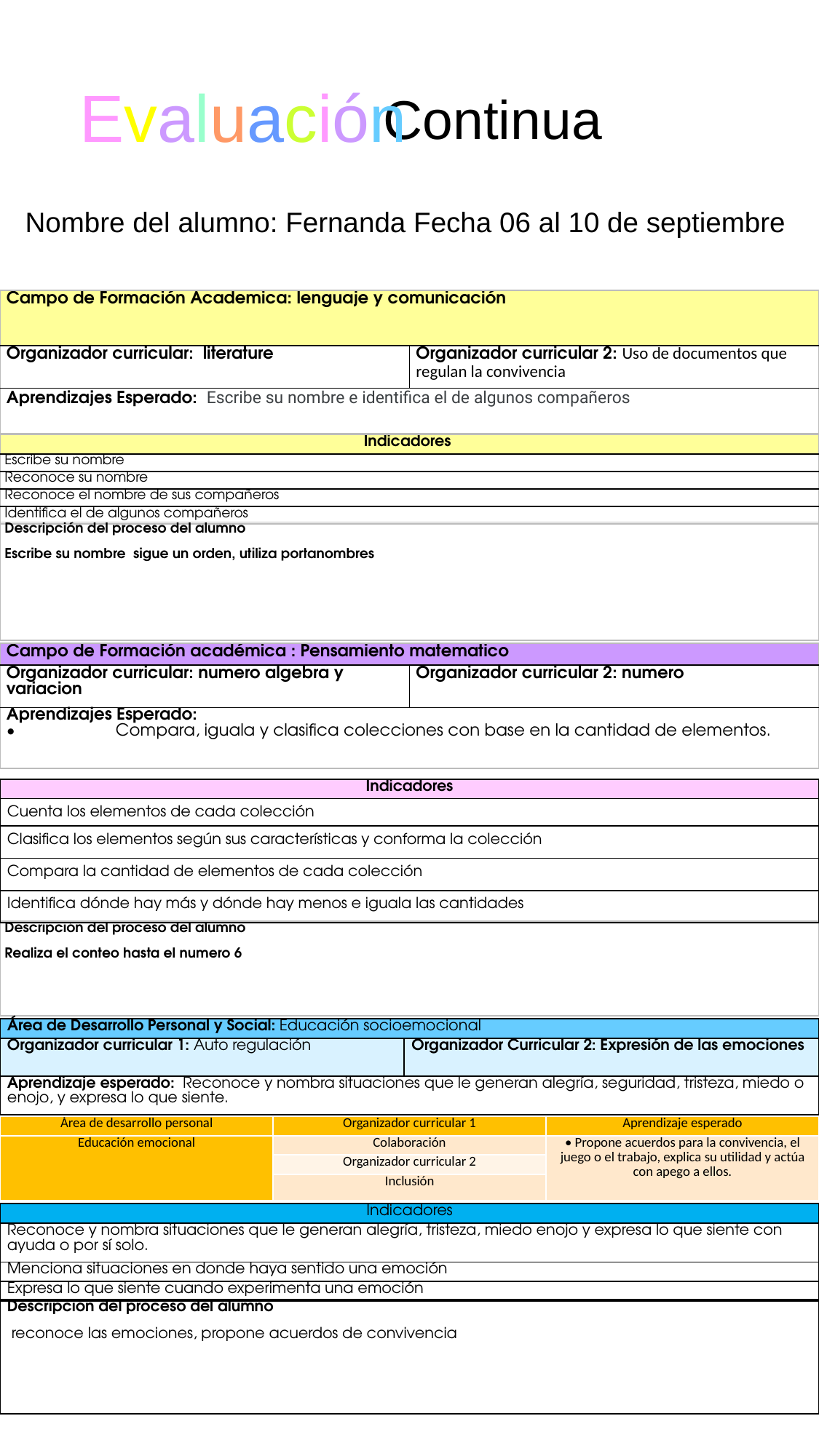

Evaluación
           Continua

Nombre del alumno: Fernanda Fecha 06 al 10 de septiembre
| Campo de Formación Academica: lenguaje y comunicación |  |
| --- | --- |
| Organizador curricular: literature | Organizador curricular 2: Uso de documentos que regulan la convivencia |
| Aprendizajes Esperado:  Escribe su nombre e identifica el de algunos compañeros |  |
| Indicadores |
| --- |
| Escribe su nombre |
| Reconoce su nombre |
| Reconoce el nombre de sus compañeros |
| Identifica el de algunos compañeros |
| Descripción del proceso del alumno Escribe su nombre sigue un orden, utiliza portanombres |
| --- |
| Campo de Formación académica : Pensamiento matematico |  |
| --- | --- |
| Organizador curricular: numero algebra y variacion | Organizador curricular 2: numero |
| Aprendizajes Esperado:   • Compara, iguala y clasifica colecciones con base en la cantidad de elementos. |  |
| Indicadores |
| --- |
| Cuenta los elementos de cada colección |
| Clasifica los elementos según sus características y conforma la colección |
| Compara la cantidad de elementos de cada colección |
| Identifica dónde hay más y dónde hay menos e iguala las cantidades |
| Descripción del proceso del alumno Realiza el conteo hasta el numero 6 |
| --- |
| Área de Desarrollo Personal y Social: Educación socioemocional |  |
| --- | --- |
| Organizador curricular 1: Auto regulación | Organizador Curricular 2: Expresión de las emociones |
| Aprendizaje esperado: Reconoce y nombra situaciones que le generan alegría, seguridad, tristeza, miedo o enojo, y expresa lo que siente. |  |
| Área de desarrollo personal | Organizador curricular 1 | Aprendizaje esperado |
| --- | --- | --- |
| Educación emocional | Colaboración | • Propone acuerdos para la convivencia, el juego o el trabajo, explica su utilidad y actúa con apego a ellos. |
|  | Organizador curricular 2 |  |
|  | Inclusión |  |
| Indicadores |
| --- |
| Reconoce y nombra situaciones que le generan alegría, tristeza, miedo enojo y expresa lo que siente con ayuda o por sí solo. |
| Menciona situaciones en donde haya sentido una emoción |
| Expresa lo que siente cuando experimenta una emoción |
| Descripción del proceso del alumno  reconoce las emociones, propone acuerdos de convivencia |
| --- |